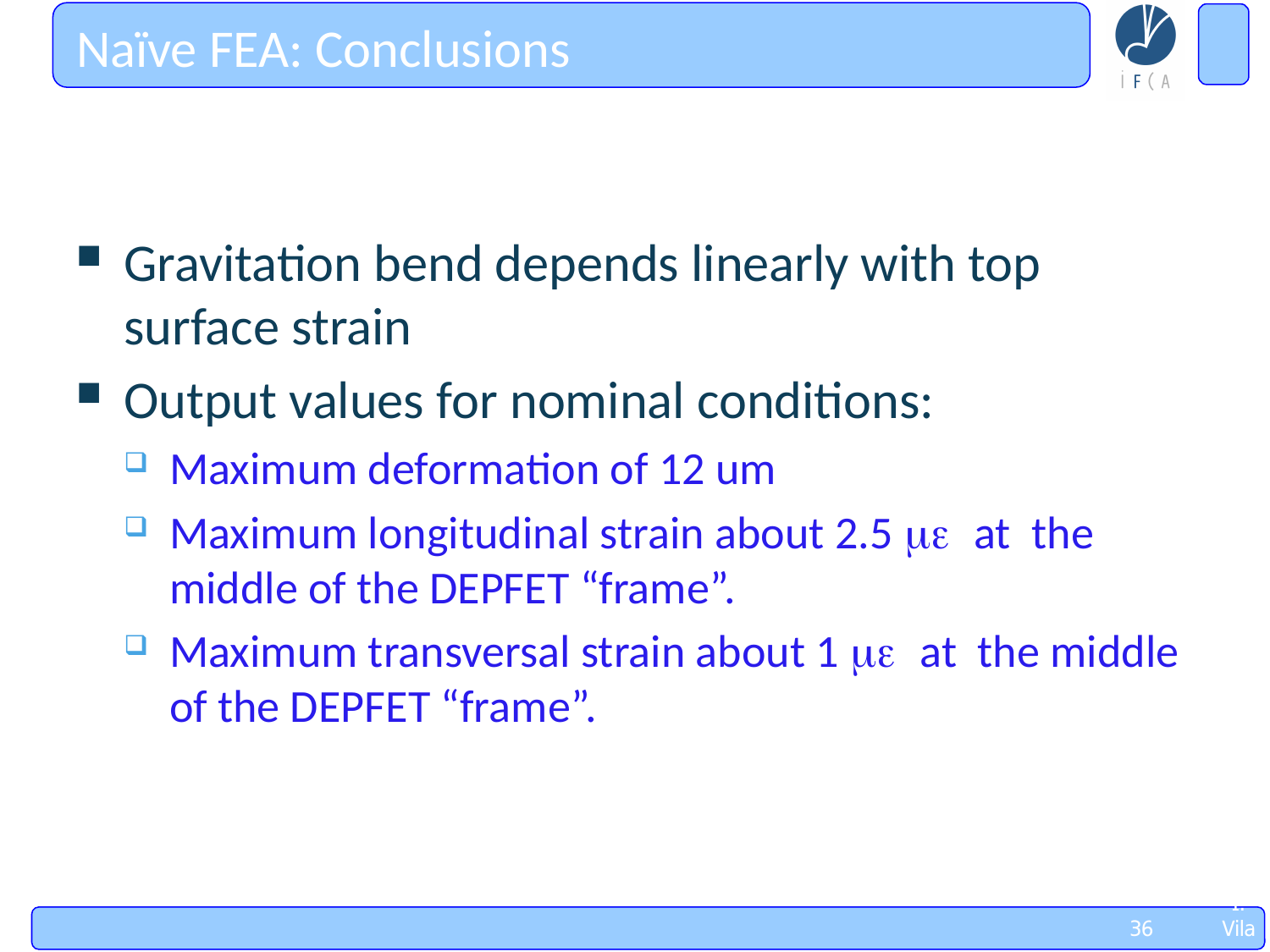

# Naïve FEA: Conclusions
Gravitation bend depends linearly with top surface strain
Output values for nominal conditions:
Maximum deformation of 12 um
Maximum longitudinal strain about 2.5 με at  the middle of the DEPFET “frame”.
Maximum transversal strain about 1 με at  the middle of the DEPFET “frame”.
DEPFET Workshop ,27th  Januray  '10,   I. Vila
36